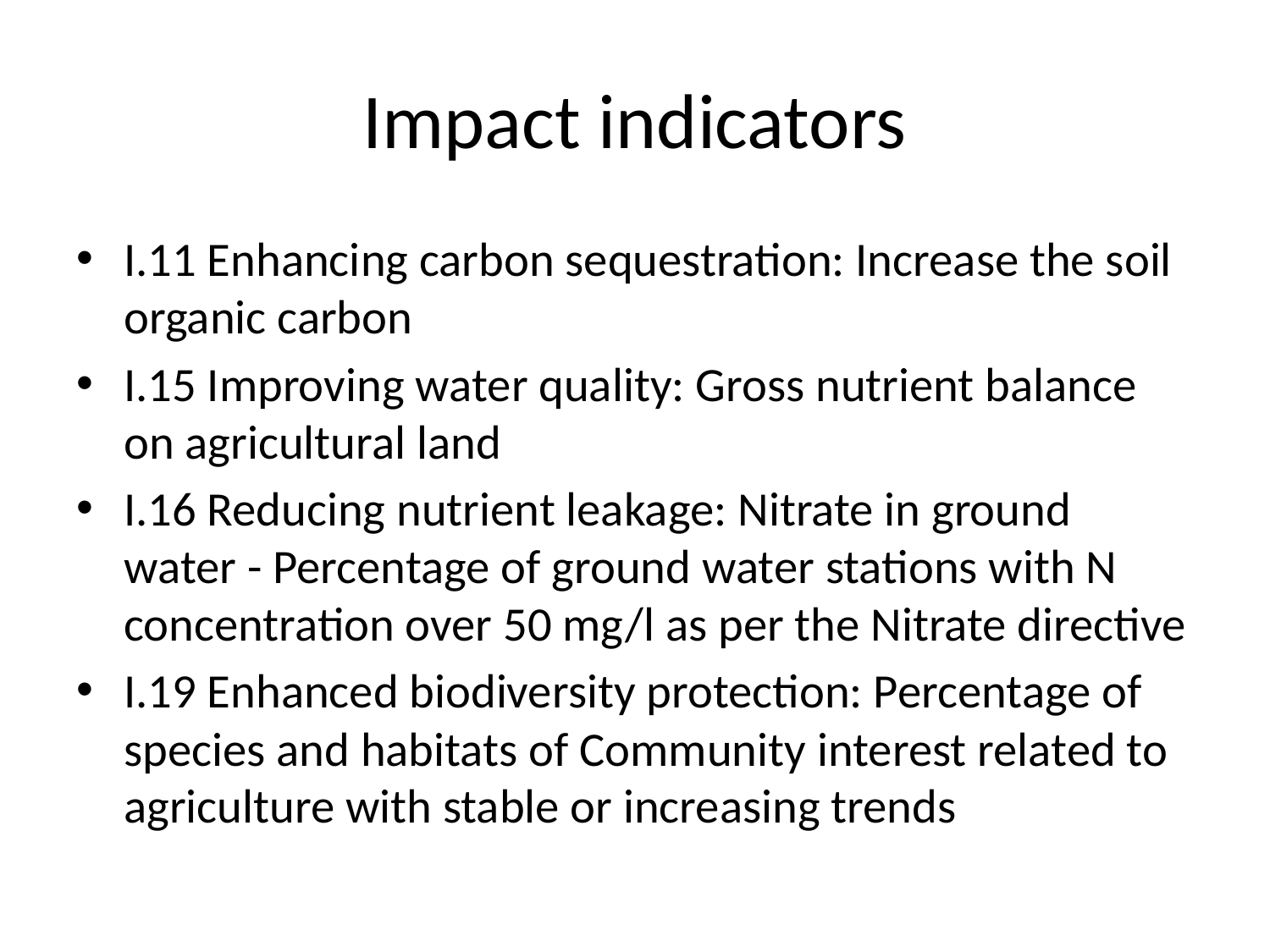

# Impact indicators
I.11 Enhancing carbon sequestration: Increase the soil organic carbon
I.15 Improving water quality: Gross nutrient balance on agricultural land
I.16 Reducing nutrient leakage: Nitrate in ground water - Percentage of ground water stations with N concentration over 50 mg/l as per the Nitrate directive
I.19 Enhanced biodiversity protection: Percentage of species and habitats of Community interest related to agriculture with stable or increasing trends